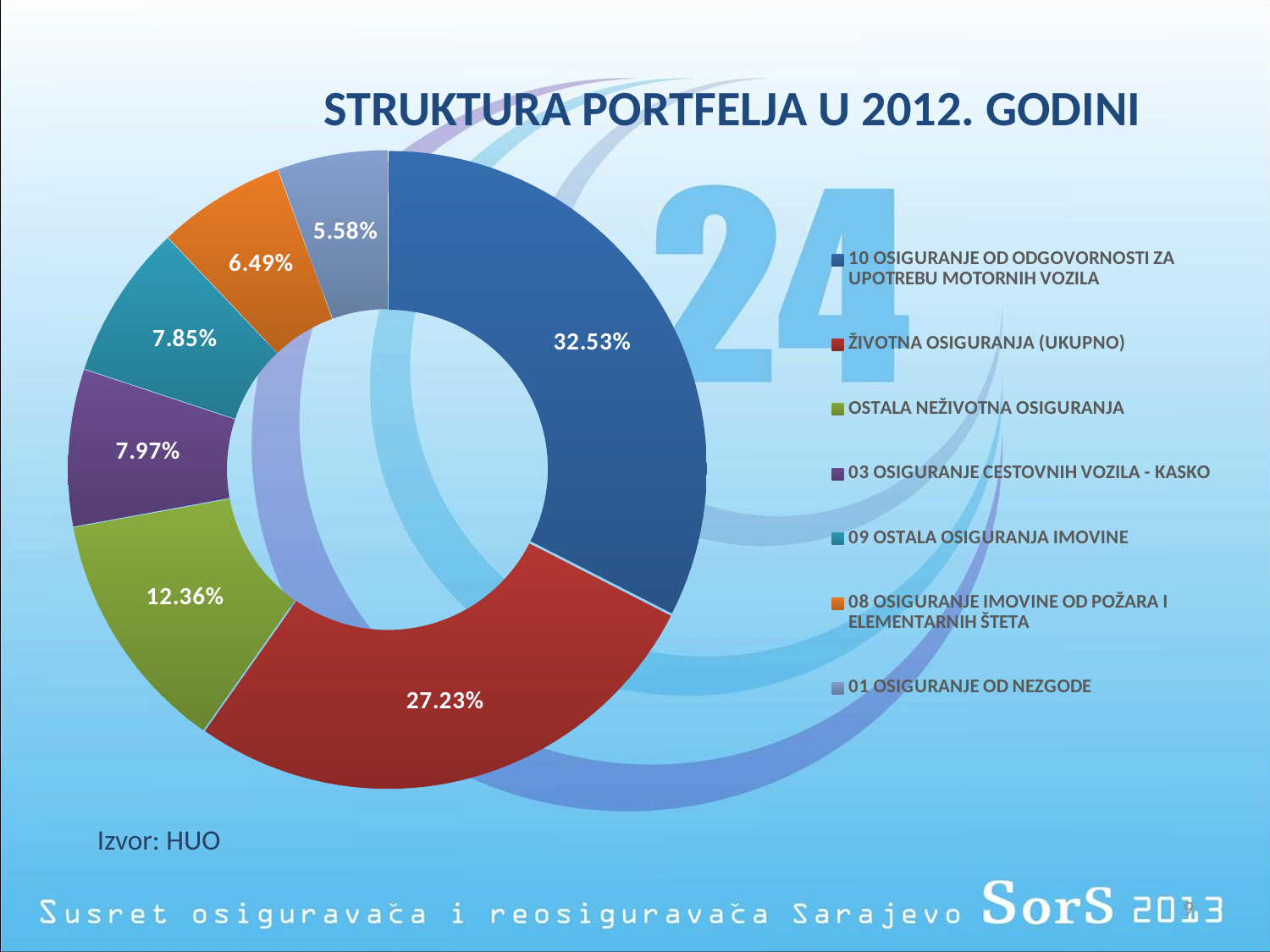

# STRUKTURA PORTFELJA U 2012. GODINI

### Chart

| Category | Total |
|---|---|
| 10 OSIGURANJE OD ODGOVORNOSTI ZA UPOTREBU MOTORNIH VOZILA | 0.3252654555226582 |
| ŽIVOTNA OSIGURANJA (UKUPNO) | 0.272297469955028 |
| OSTALA NEŽIVOTNA OSIGURANJA | 0.12359779720211272 |
| 03 OSIGURANJE CESTOVNIH VOZILA - KASKO | 0.07971681036465161 |
| 09 OSTALA OSIGURANJA IMOVINE | 0.07846407702505932 |
| 08 OSIGURANJE IMOVINE OD POŽARA I ELEMENTARNIH ŠTETA | 0.06489149803560851 |
| 01 OSIGURANJE OD NEZGODE | 0.05576689189488208 |
Izvor: HUO
9